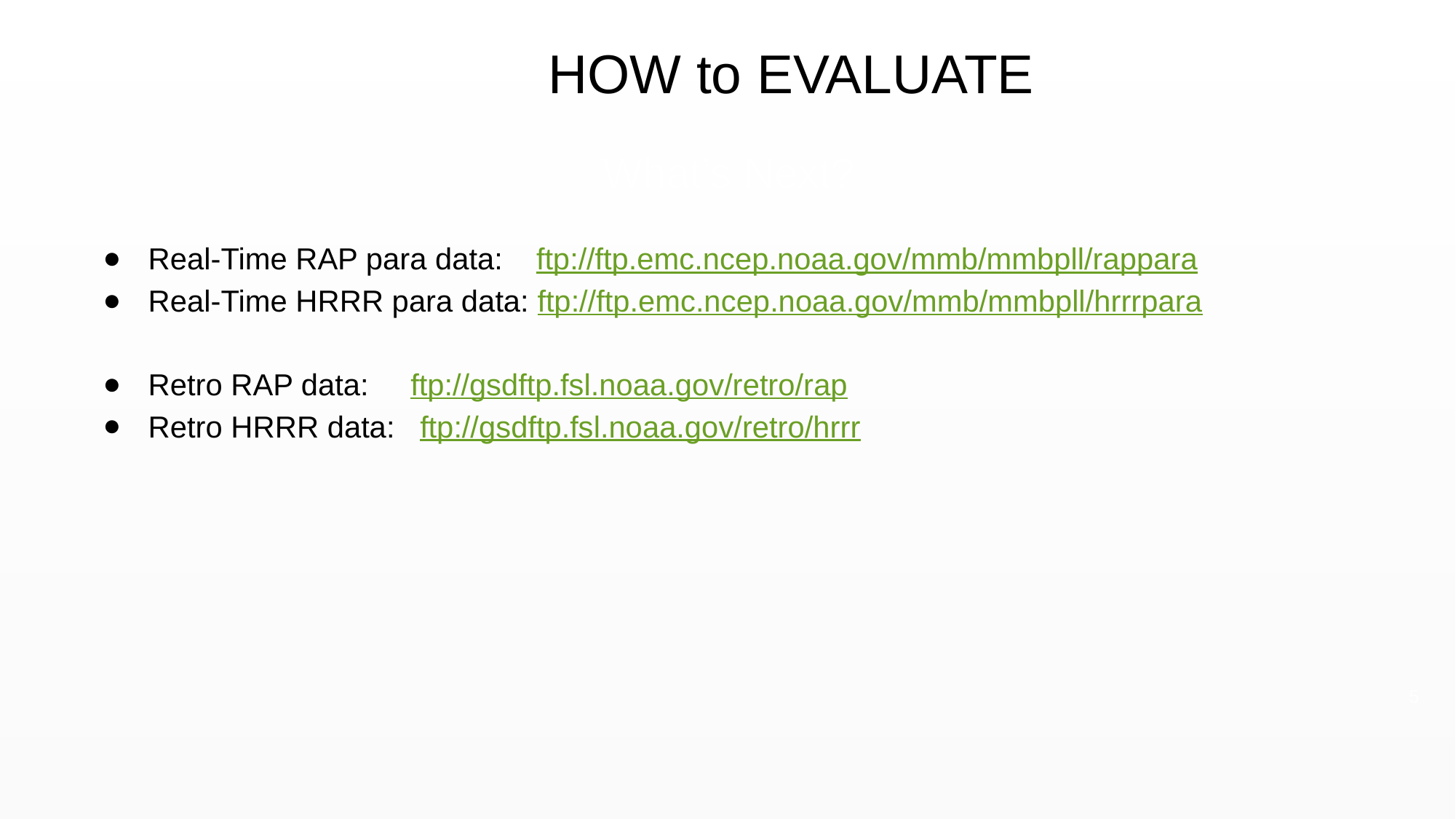

HOW to EVALUATE
# What’s Next?
Real-Time RAP para data:    ftp://ftp.emc.ncep.noaa.gov/mmb/mmbpll/rappara
Real-Time HRRR para data: ftp://ftp.emc.ncep.noaa.gov/mmb/mmbpll/hrrrpara

Retro RAP data:     ftp://gsdftp.fsl.noaa.gov/retro/rap
Retro HRRR data:   ftp://gsdftp.fsl.noaa.gov/retro/hrrr
5